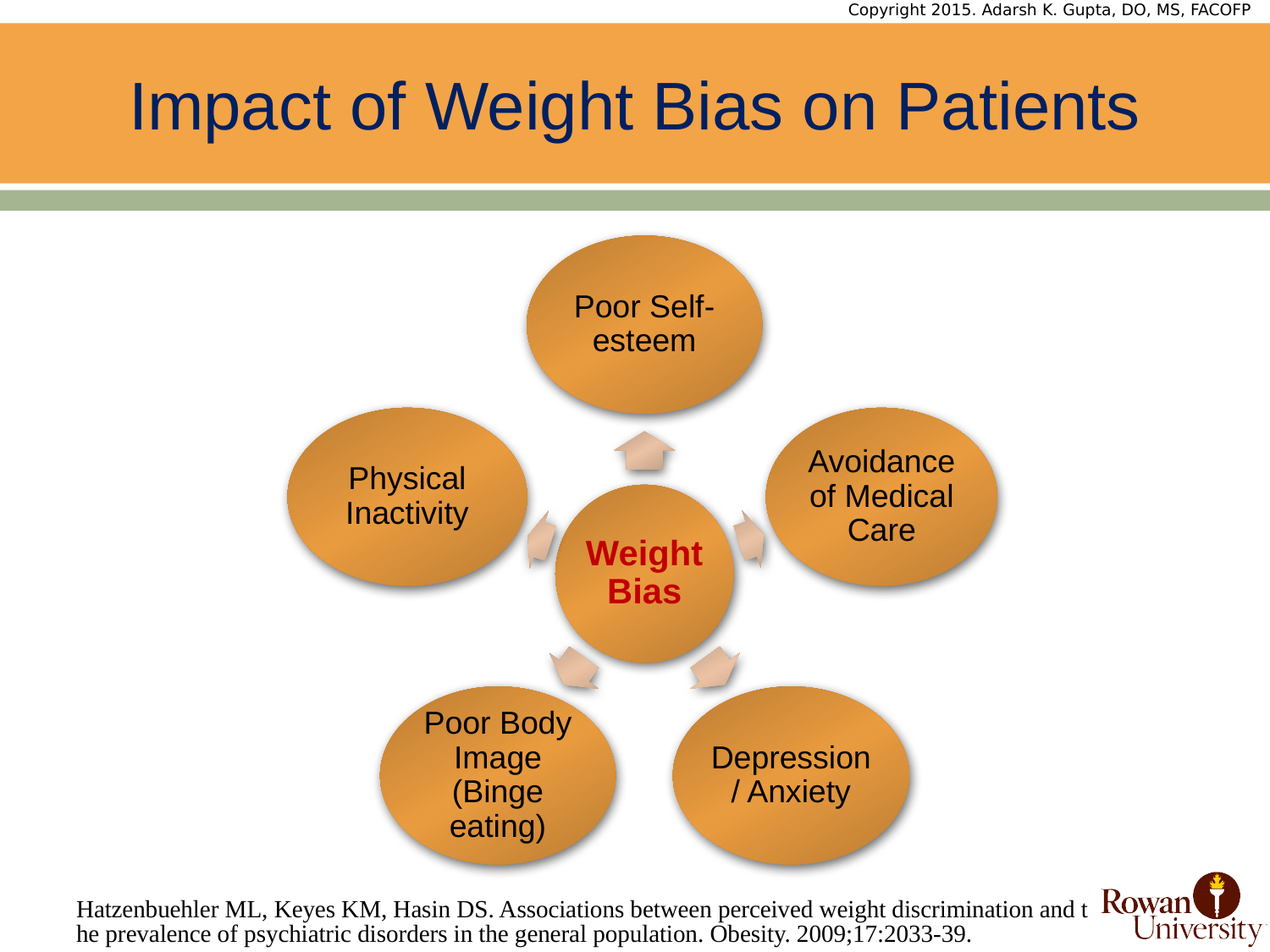

# Impact of Weight Bias on Patients
Weight Bias

Poor Self-esteem

Avoidance of Medical Care

Depression/ Anxiety

Poor Body Image (Binge eating)

Physical Inactivity
Hatzenbuehler ML, Keyes KM, Hasin DS. Associations between perceived weight discrimination and the prevalence of psychiatric disorders in the general population. Obesity. 2009;17:2033-39.